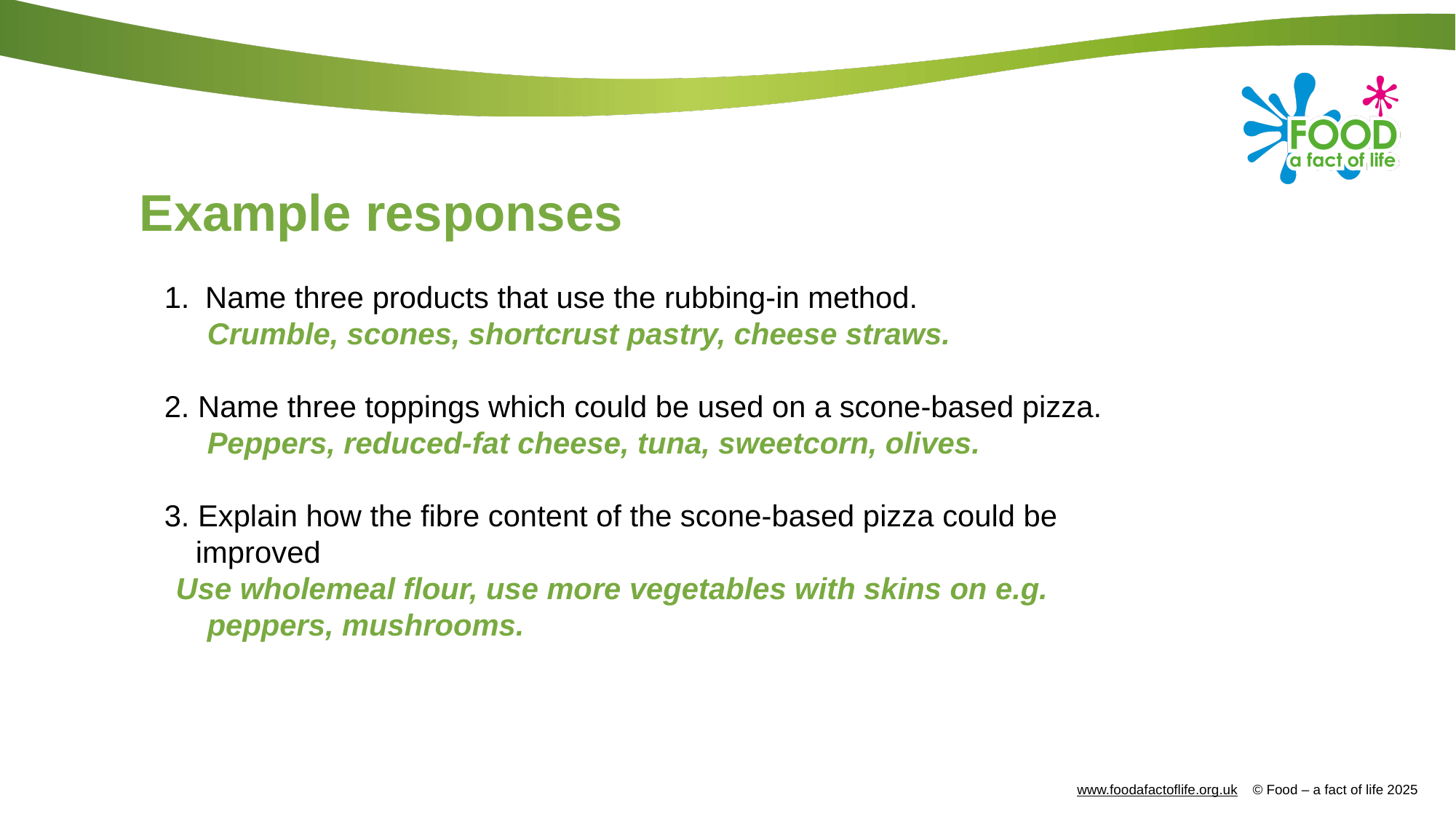

# Example responses
Name three products that use the rubbing-in method.
Crumble, scones, shortcrust pastry, cheese straws.

2. Name three toppings which could be used on a scone-based pizza.
Peppers, reduced-fat cheese, tuna, sweetcorn, olives.

3. Explain how the fibre content of the scone-based pizza could be improved
Use wholemeal flour, use more vegetables with skins on e.g. peppers, mushrooms.